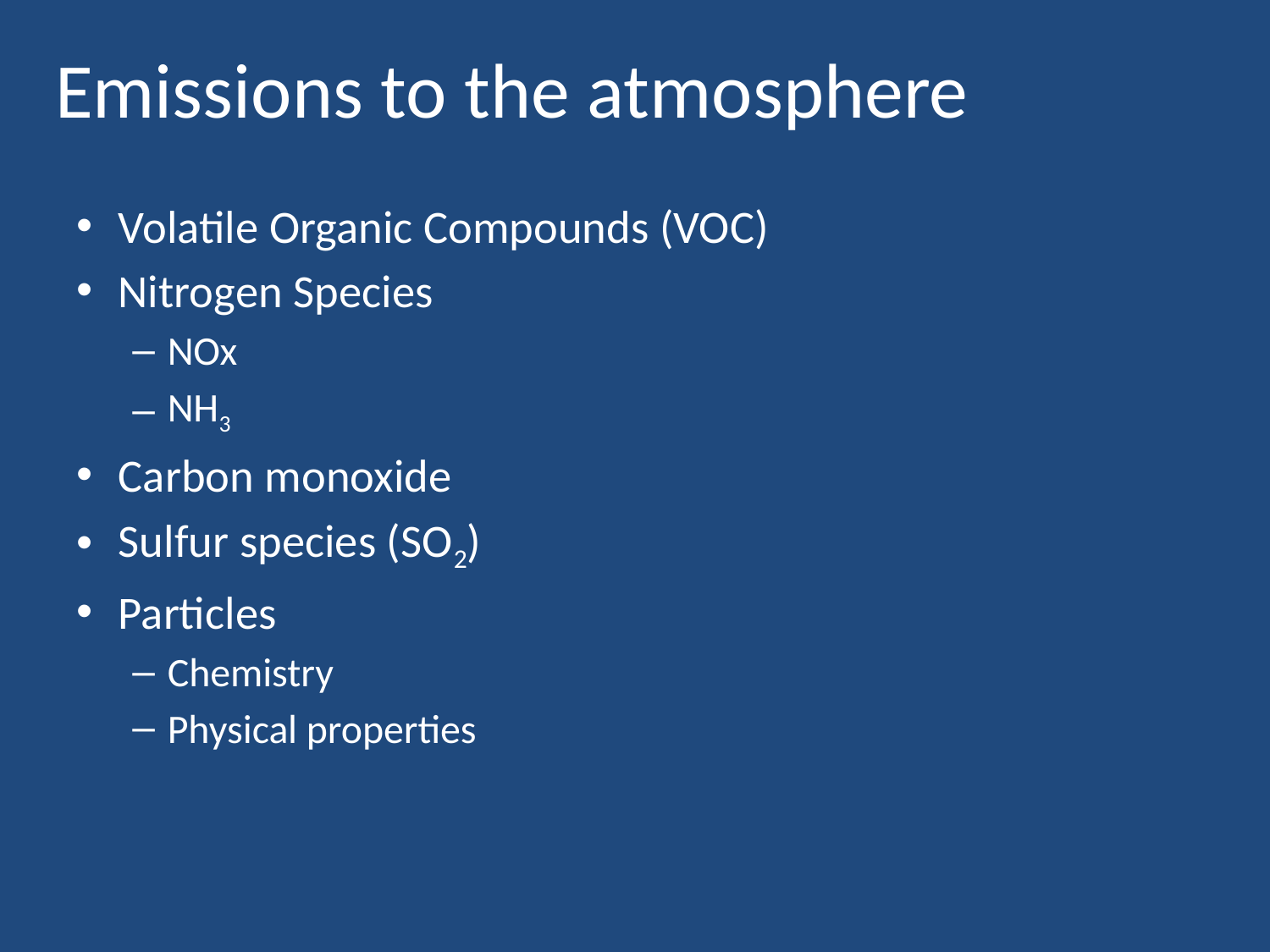

# Emissions to the atmosphere
Volatile Organic Compounds (VOC)
Nitrogen Species
NOx
NH3
Carbon monoxide
Sulfur species (SO2)
Particles
Chemistry
Physical properties